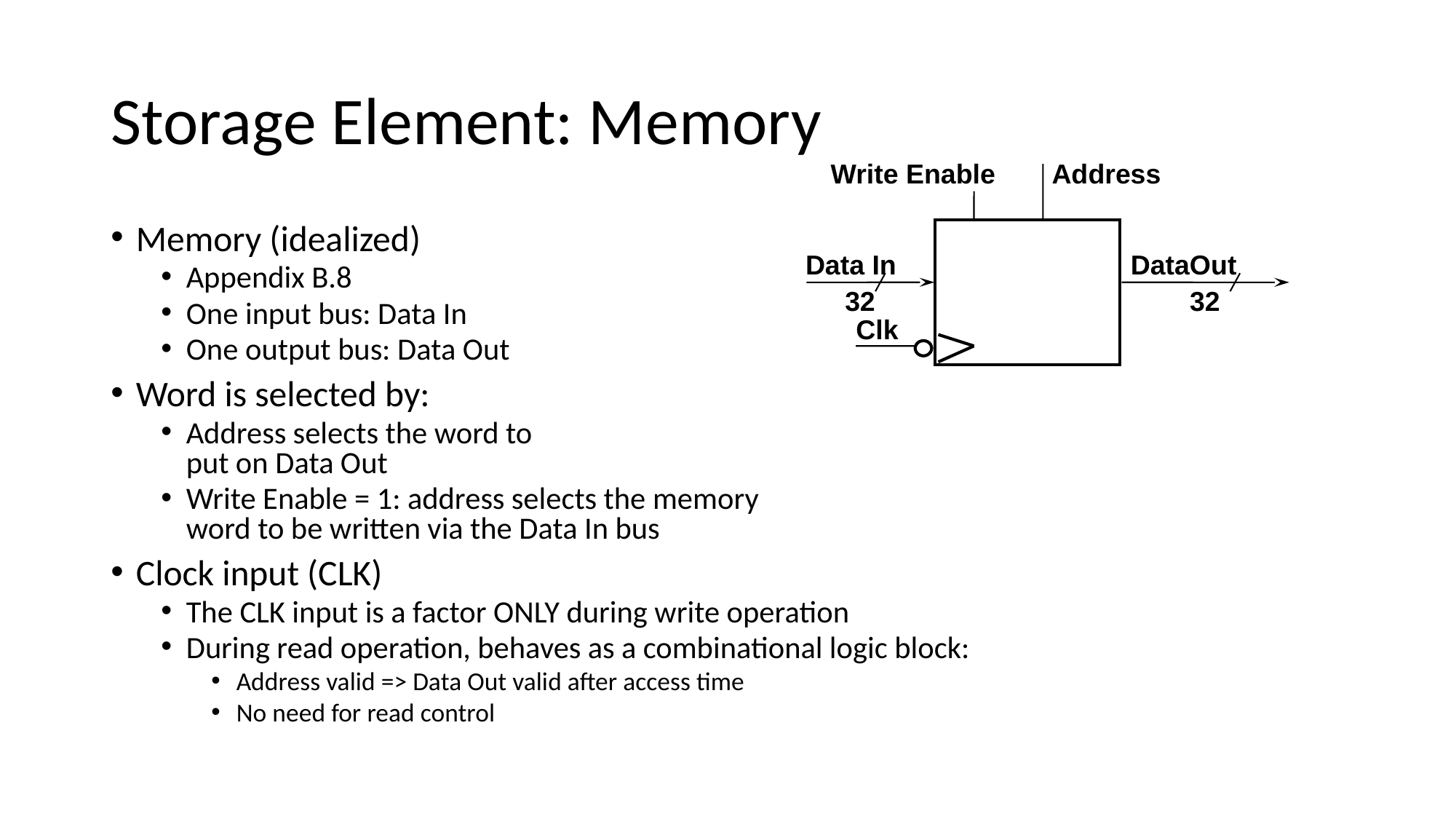

# Storage Element: Memory
Write Enable
Address

Memory (idealized)
Appendix B.8
One input bus: Data In
One output bus: Data Out
Word is selected by:
Address selects the word to
put on Data Out
Write Enable = 1: address selects the memory
word to be written via the Data In bus
Clock input (CLK)
The CLK input is a factor ONLY during write operation
During read operation, behaves as a combinational logic block:
Address valid => Data Out valid after access time
No need for read control

Data In
DataOut

32
32

Clk